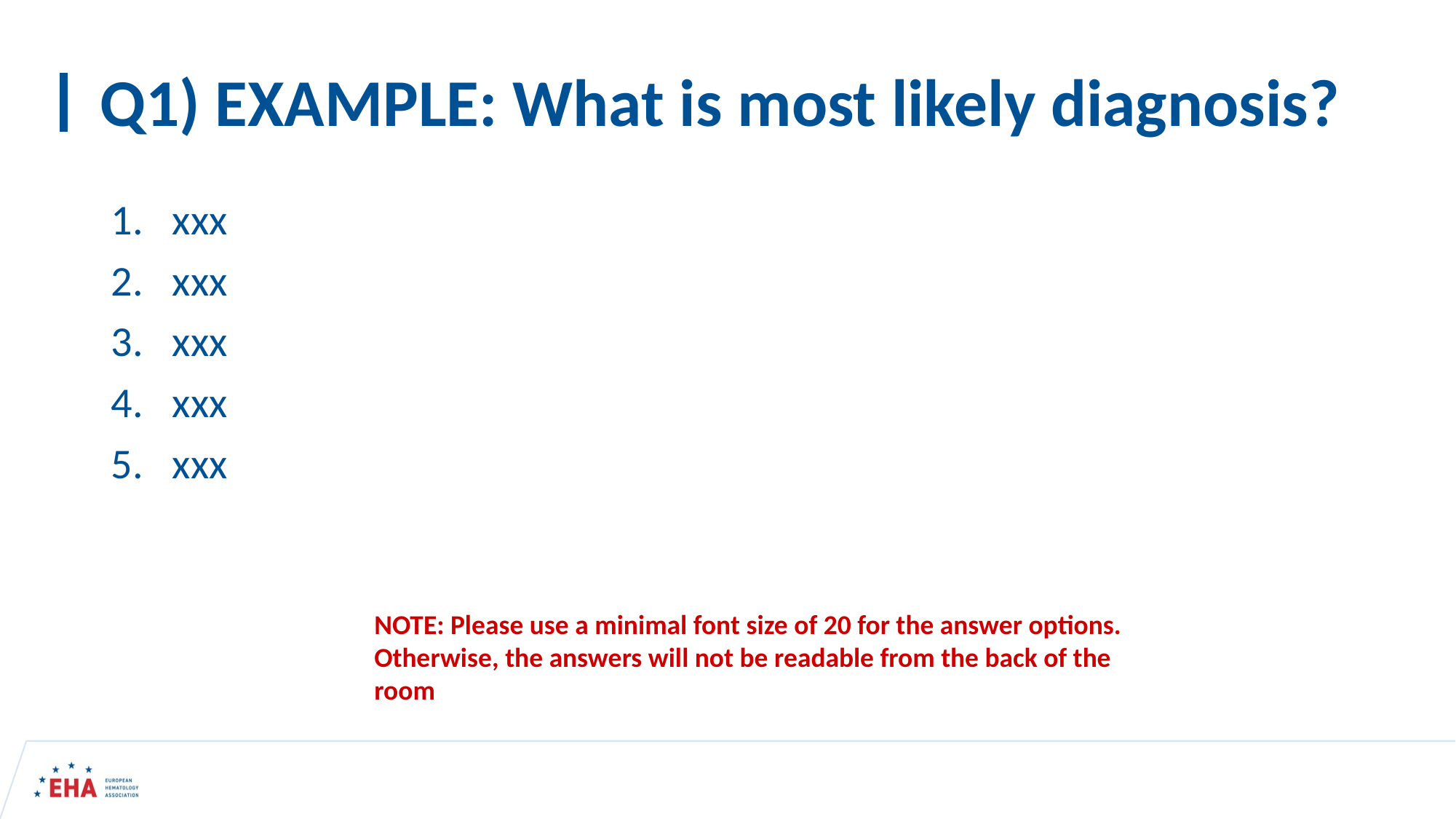

# Q1) EXAMPLE: What is most likely diagnosis?
xxx
xxx
xxx
xxx
xxx
NOTE: Please use a minimal font size of 20 for the answer options. Otherwise, the answers will not be readable from the back of the room